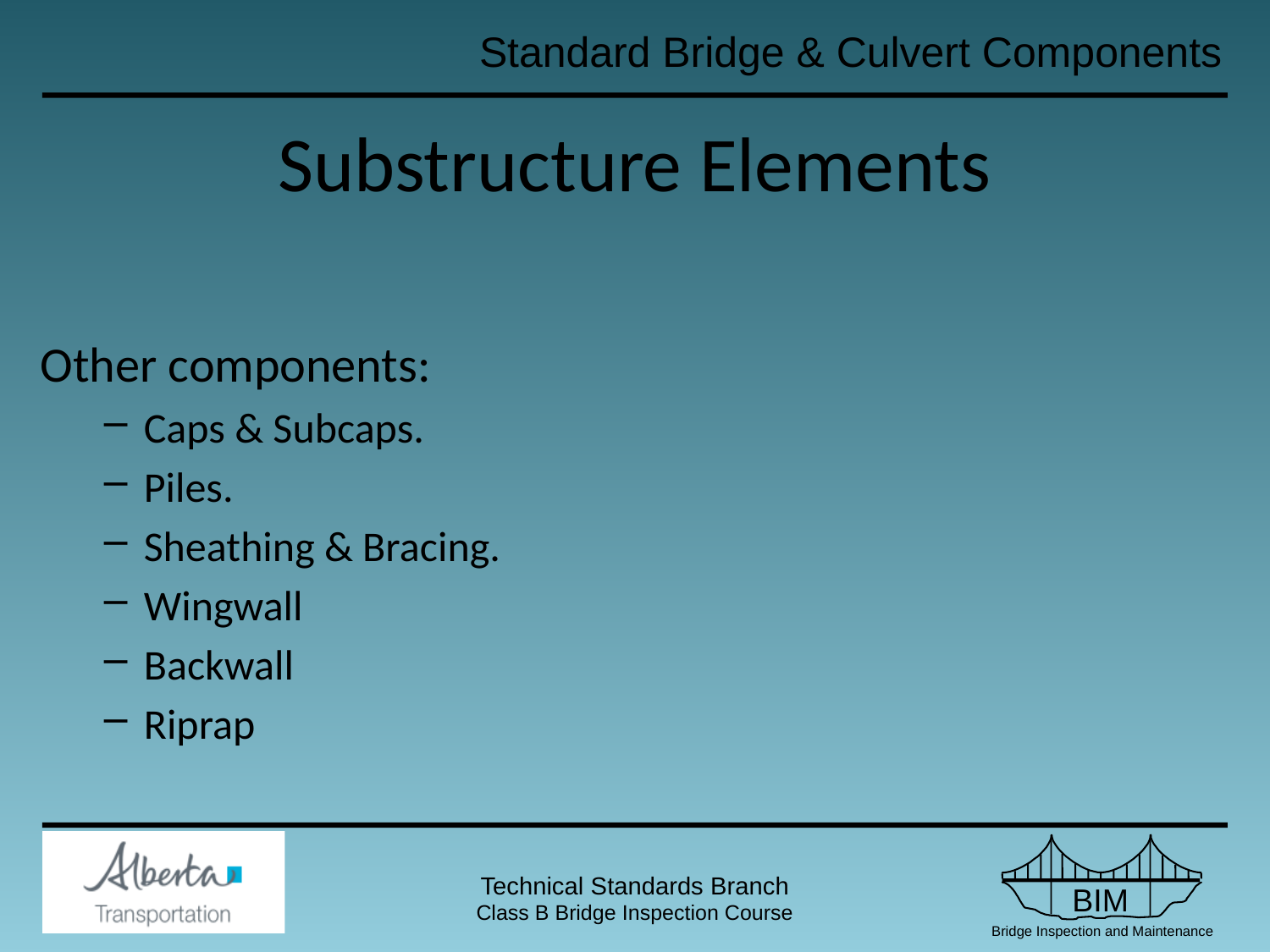

# Substructure Elements

Other components:
Caps & Subcaps.
Piles.
Sheathing & Bracing.
Wingwall
Backwall
Riprap